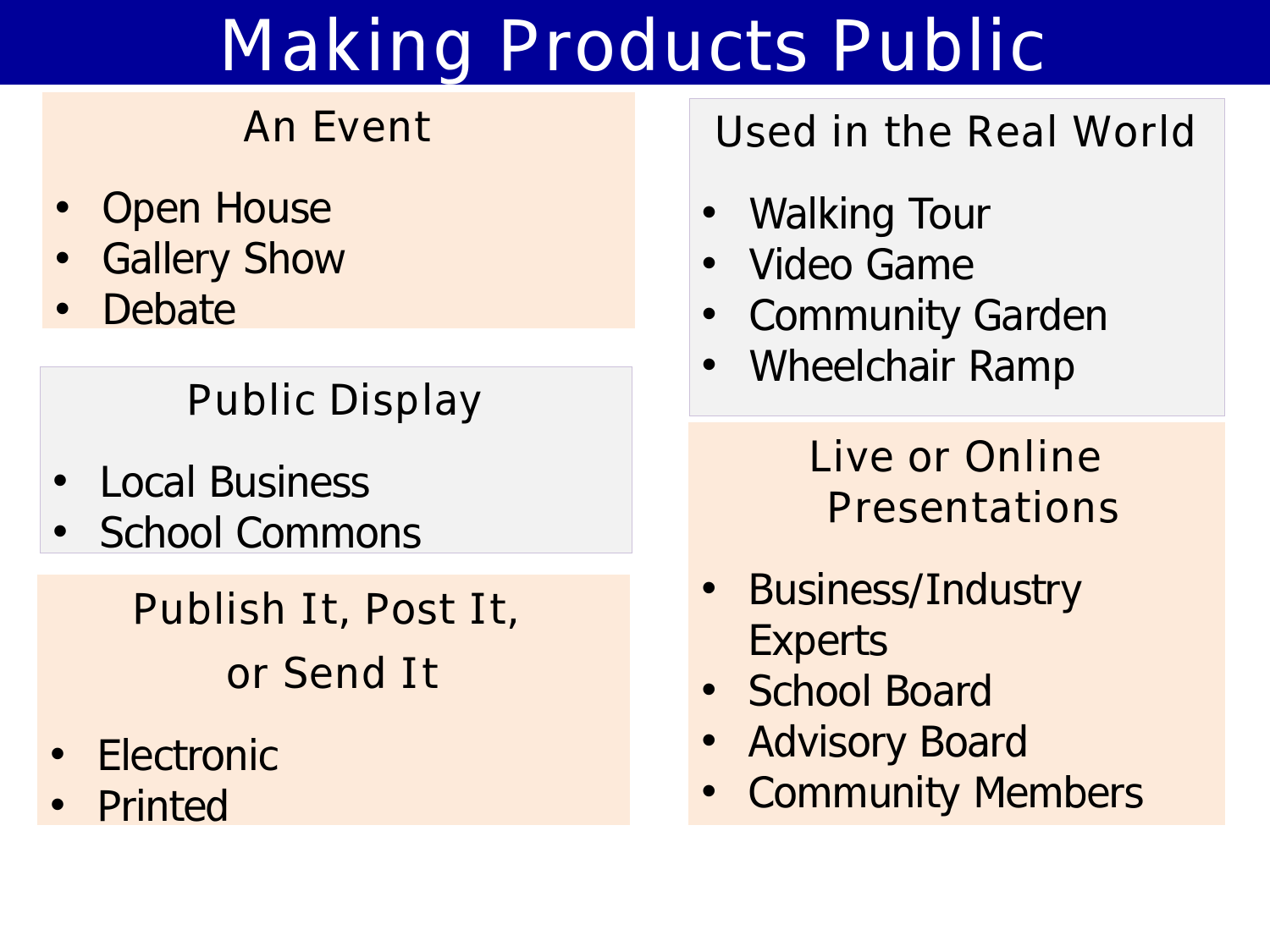

Making Products Public
An Event

Open House
Gallery Show
Debate
Used in the Real World

Walking Tour
Video Game
Community Garden
Wheelchair Ramp
Public Display

Local Business
School Commons
Live or Online Presentations

Business/Industry Experts
School Board
Advisory Board
Community Members

Publish It, Post It,
or Send It

Electronic
Printed